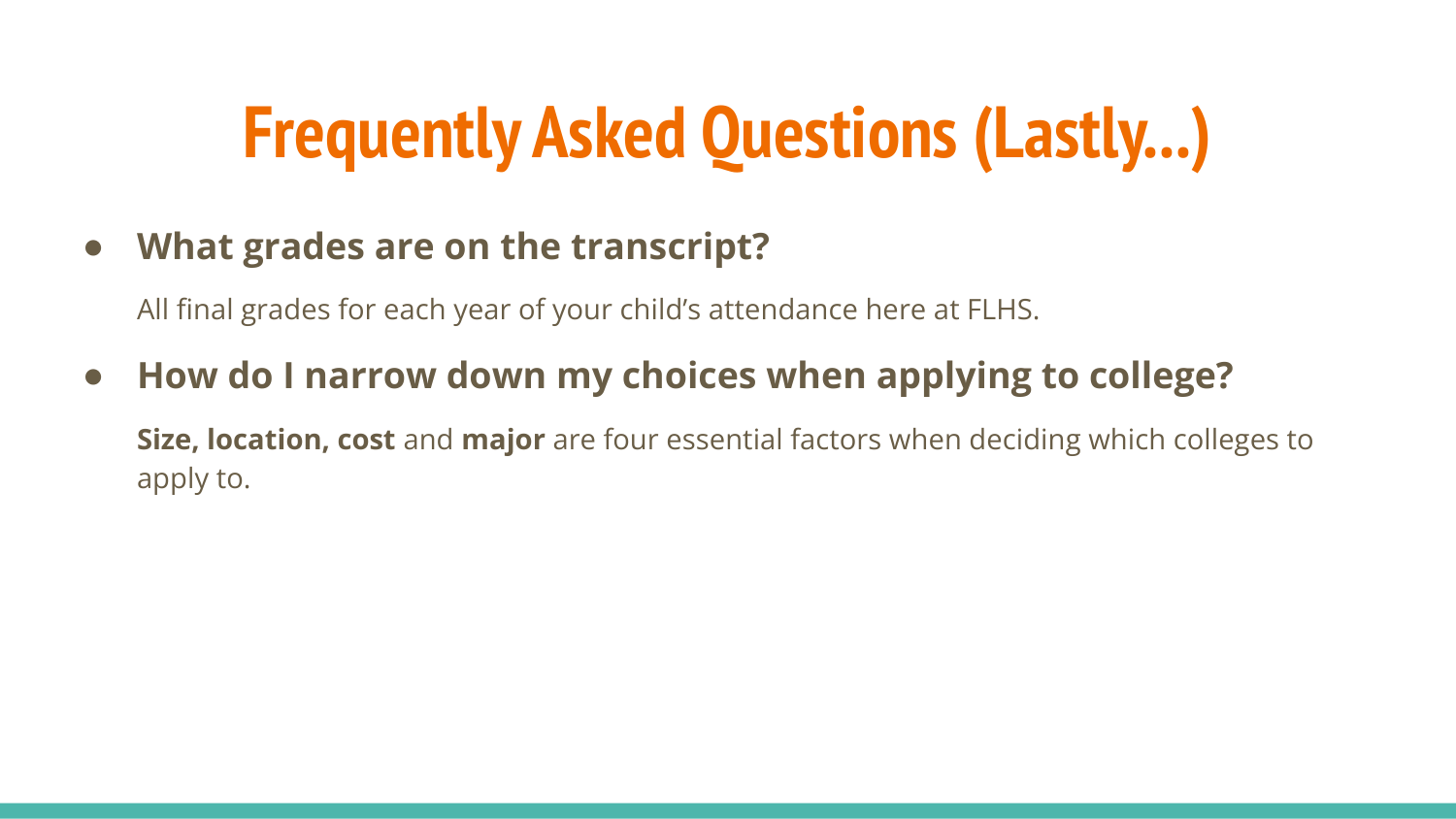

# Frequently Asked Questions (Lastly...)
What grades are on the transcript?
All final grades for each year of your child’s attendance here at FLHS.
How do I narrow down my choices when applying to college?
Size, location, cost and major are four essential factors when deciding which colleges to apply to.